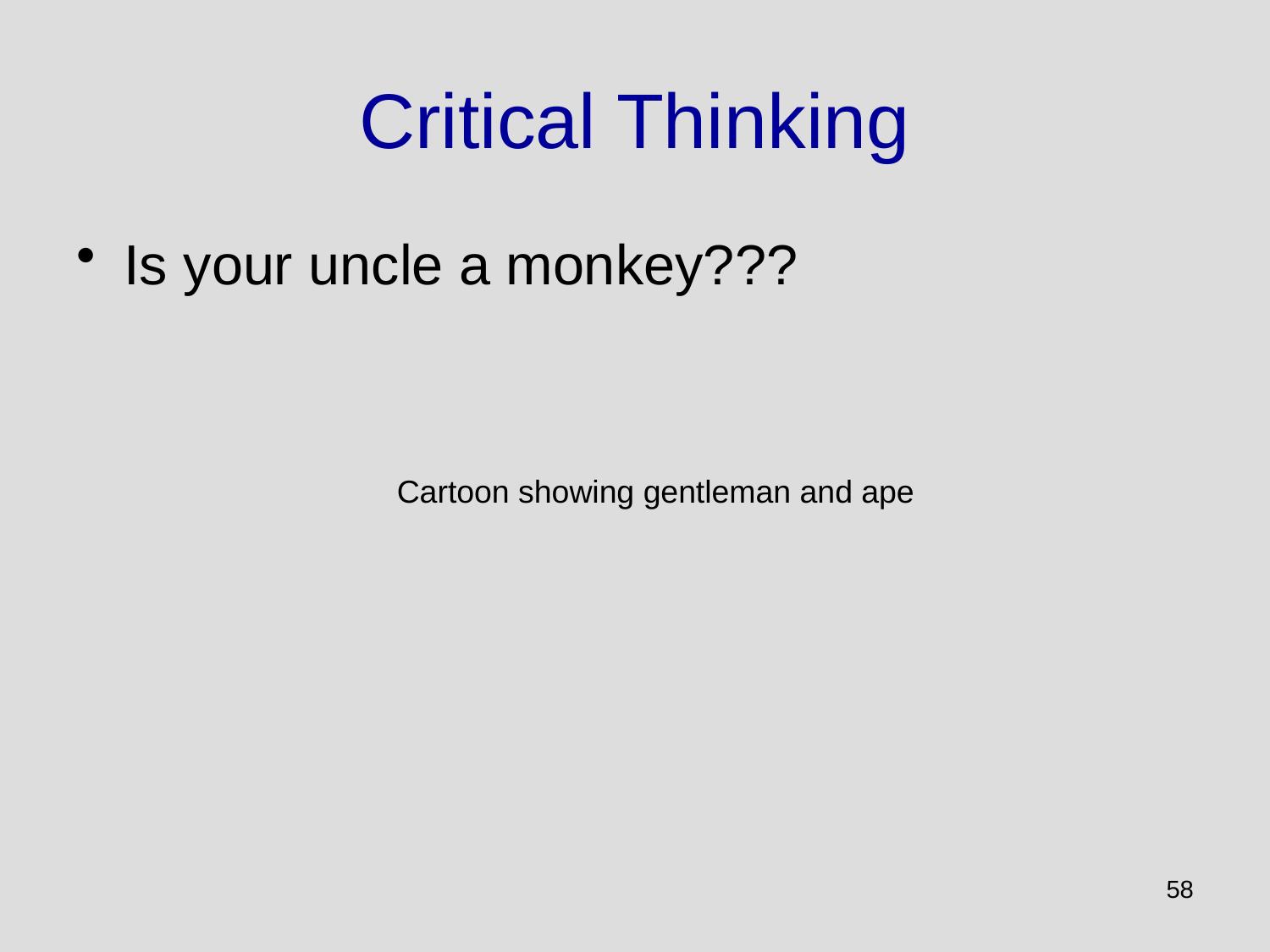

# Critical Thinking
Is your uncle a monkey???
Cartoon showing gentleman and ape
58